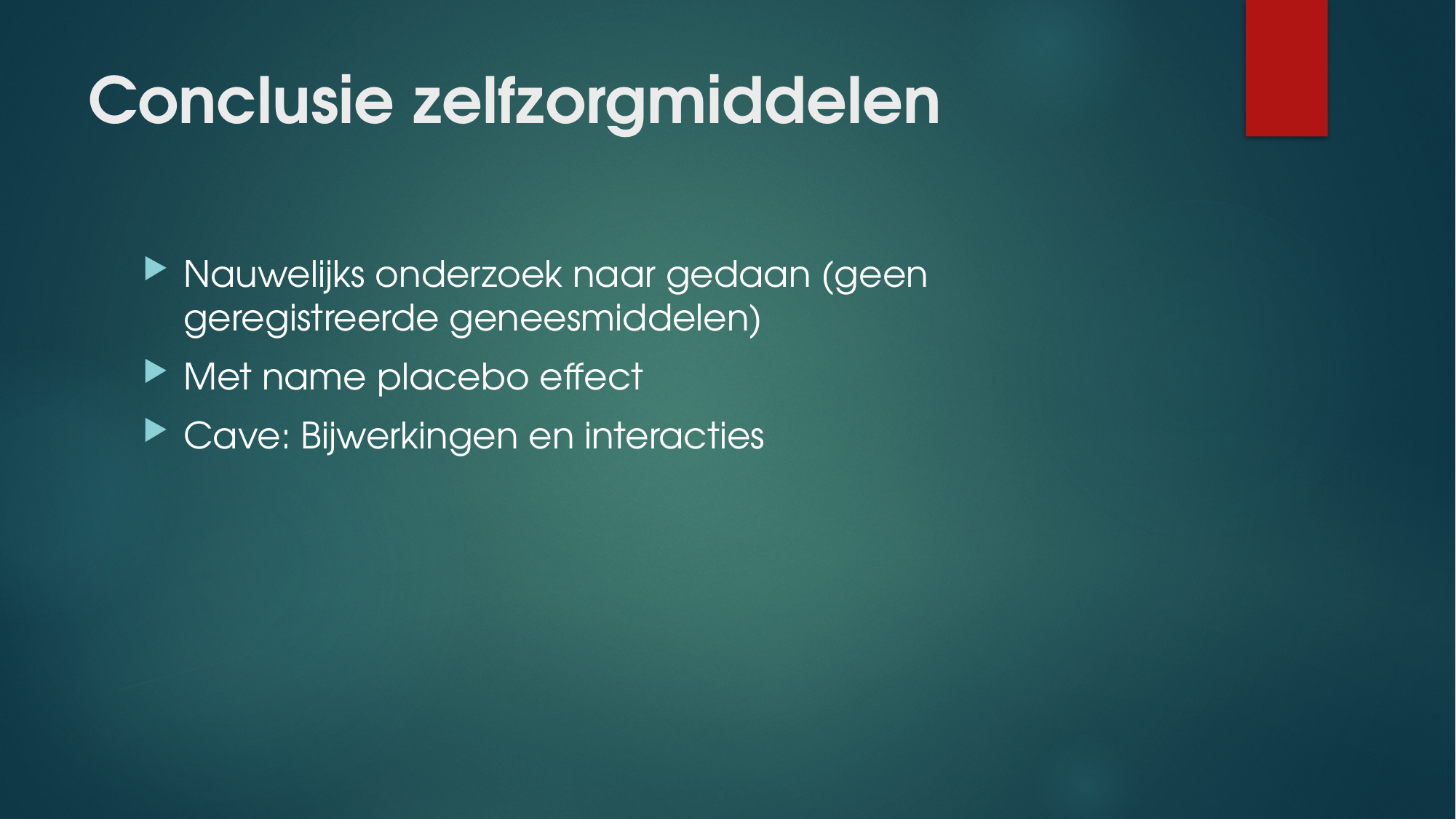

# Conclusie zelfzorgmiddelen
Nauwelijks onderzoek naar gedaan (geen geregistreerde geneesmiddelen)
Met name placebo effect
Cave: Bijwerkingen en interacties